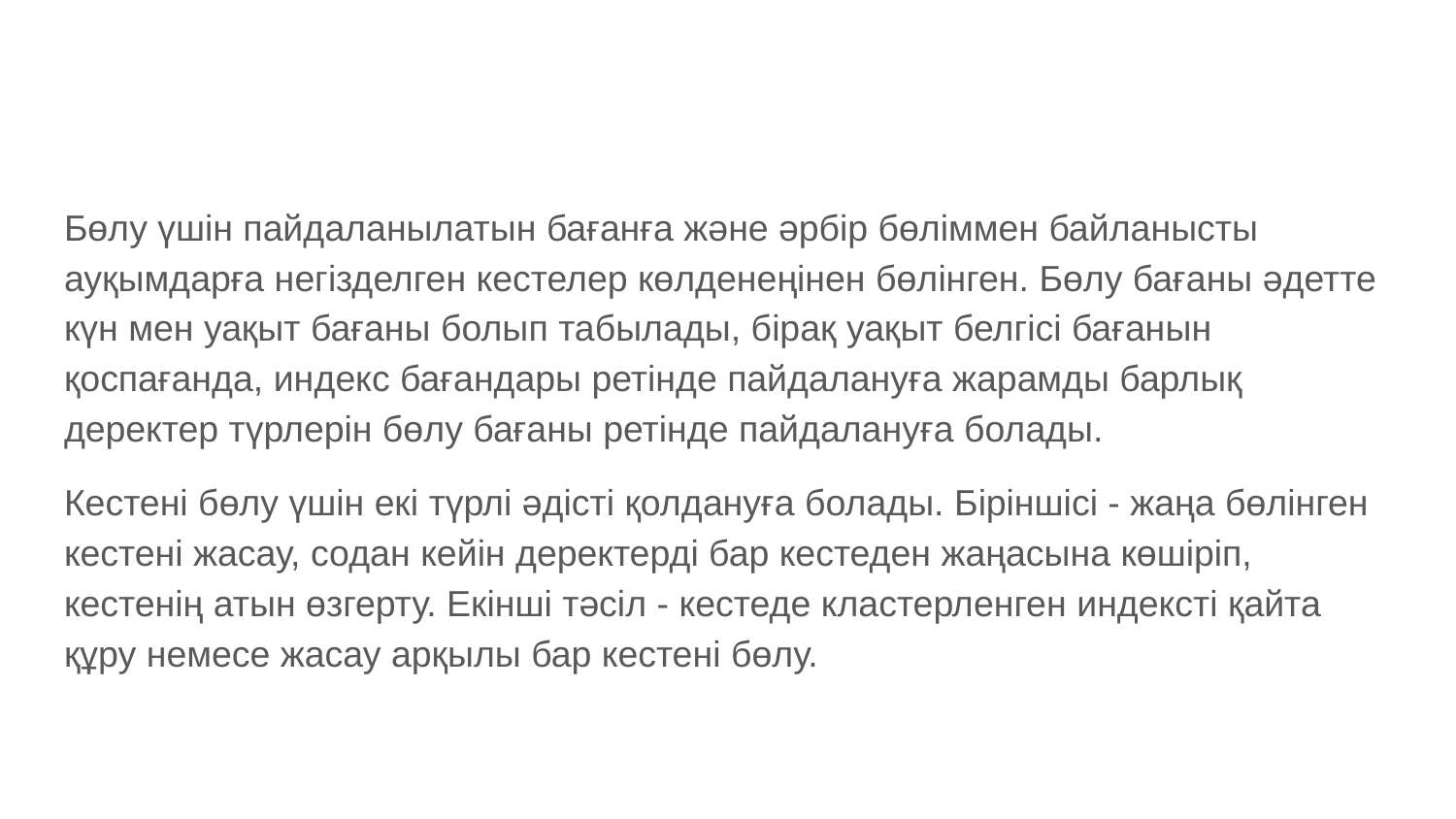

#
Бөлу үшін пайдаланылатын бағанға және әрбір бөліммен байланысты ауқымдарға негізделген кестелер көлденеңінен бөлінген. Бөлу бағаны әдетте күн мен уақыт бағаны болып табылады, бірақ уақыт белгісі бағанын қоспағанда, индекс бағандары ретінде пайдалануға жарамды барлық деректер түрлерін бөлу бағаны ретінде пайдалануға болады.
Кестені бөлу үшін екі түрлі әдісті қолдануға болады. Біріншісі - жаңа бөлінген кестені жасау, содан кейін деректерді бар кестеден жаңасына көшіріп, кестенің атын өзгерту. Екінші тәсіл - кестеде кластерленген индексті қайта құру немесе жасау арқылы бар кестені бөлу.